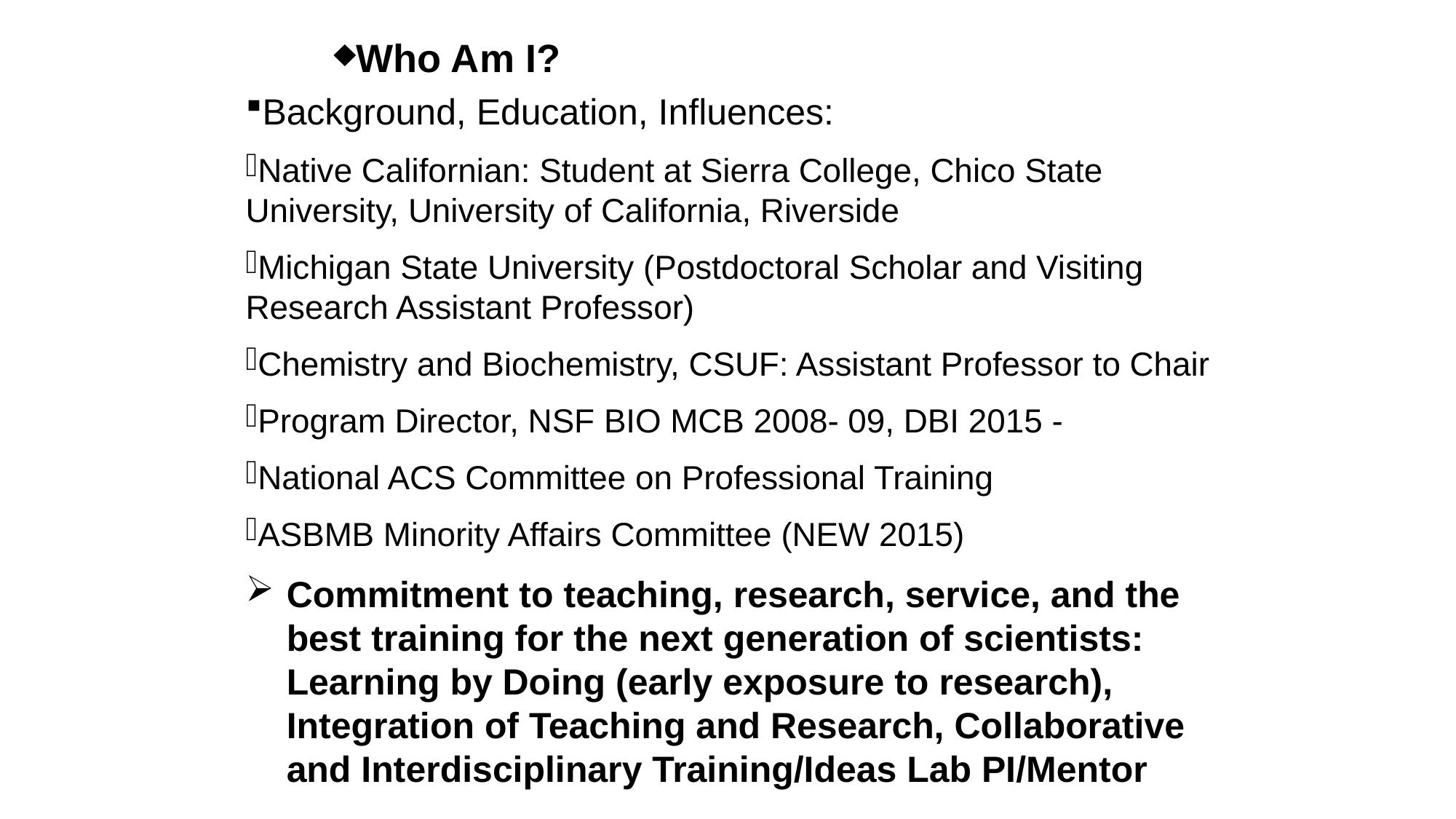

Who Am I?

Background, Education, Influences:
Native Californian: Student at Sierra College, Chico State University, University of California, Riverside
Michigan State University (Postdoctoral Scholar and Visiting Research Assistant Professor)
Chemistry and Biochemistry, CSUF: Assistant Professor to Chair
Program Director, NSF BIO MCB 2008- 09, DBI 2015 -
National ACS Committee on Professional Training
ASBMB Minority Affairs Committee (NEW 2015)
Commitment to teaching, research, service, and the best training for the next generation of scientists: Learning by Doing (early exposure to research), Integration of Teaching and Research, Collaborative and Interdisciplinary Training/Ideas Lab PI/Mentor